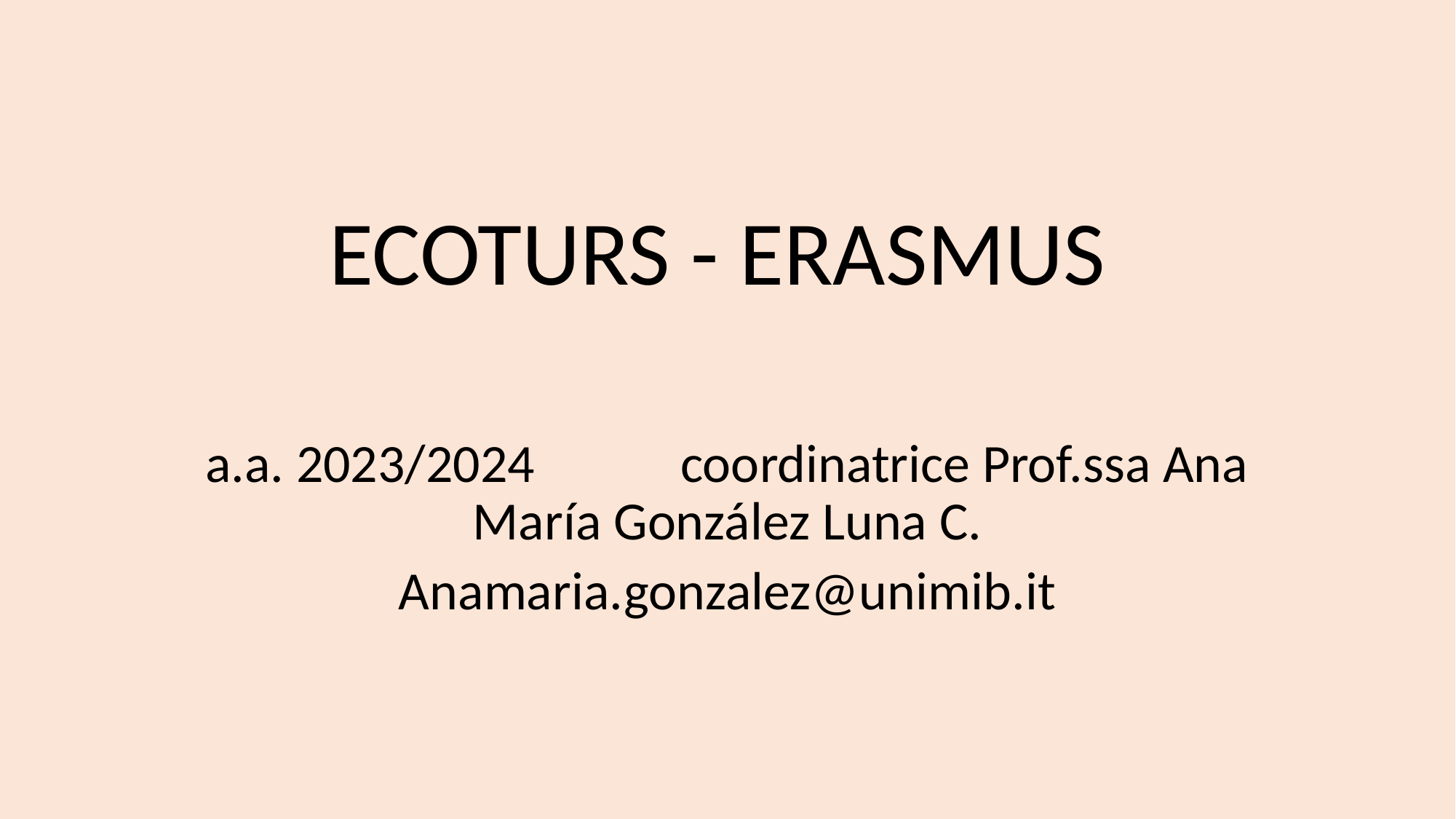

# ECOTURS - ERASMUS
a.a. 2023/2024            coordinatrice Prof.ssa Ana María González Luna C.
Anamaria.gonzalez@unimib.it